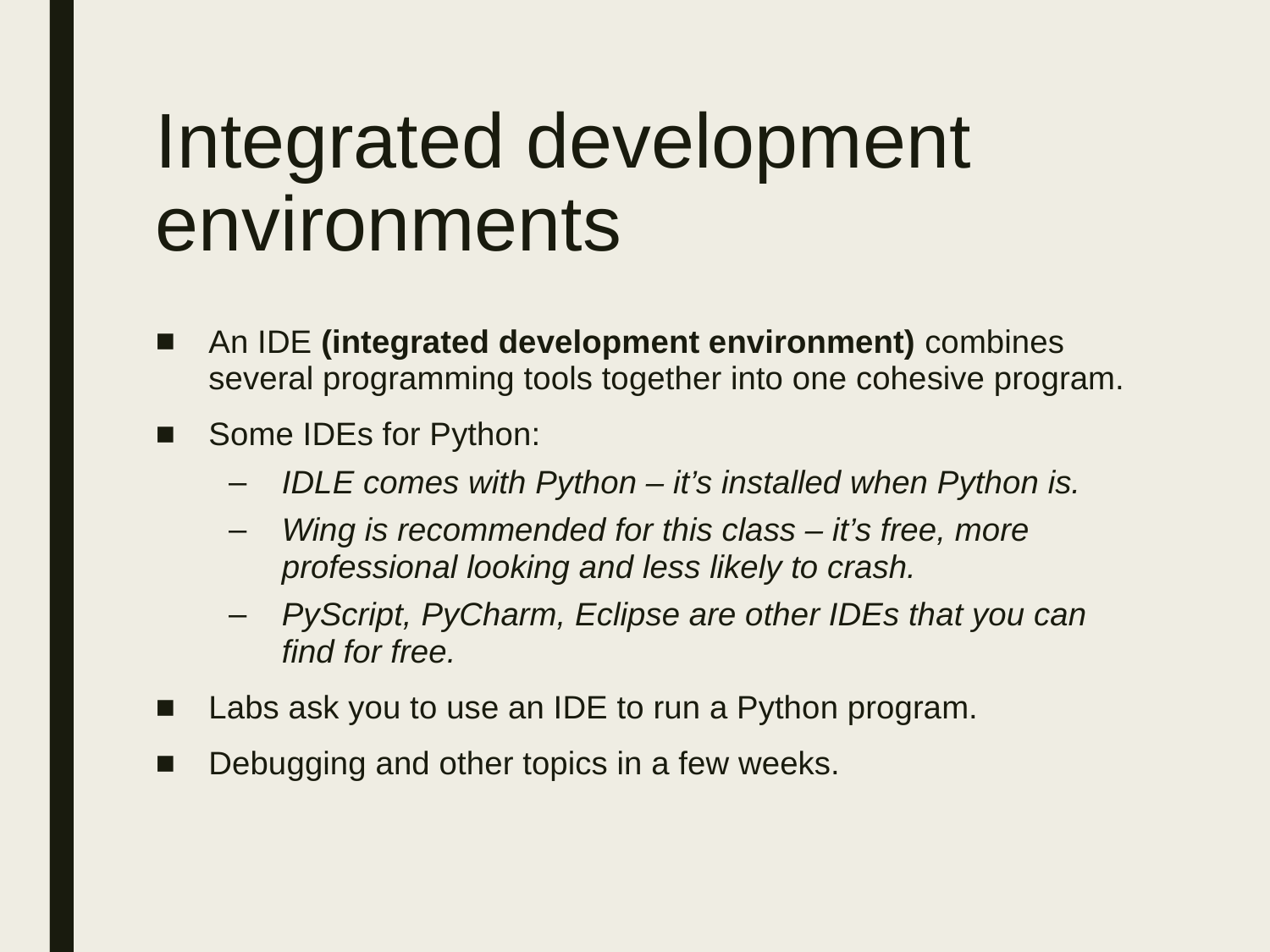

# Integrated development environments
An IDE (integrated development environment) combines several programming tools together into one cohesive program.
Some IDEs for Python:
IDLE comes with Python – it’s installed when Python is.
Wing is recommended for this class – it’s free, more professional looking and less likely to crash.
PyScript, PyCharm, Eclipse are other IDEs that you can find for free.
Labs ask you to use an IDE to run a Python program.
Debugging and other topics in a few weeks.